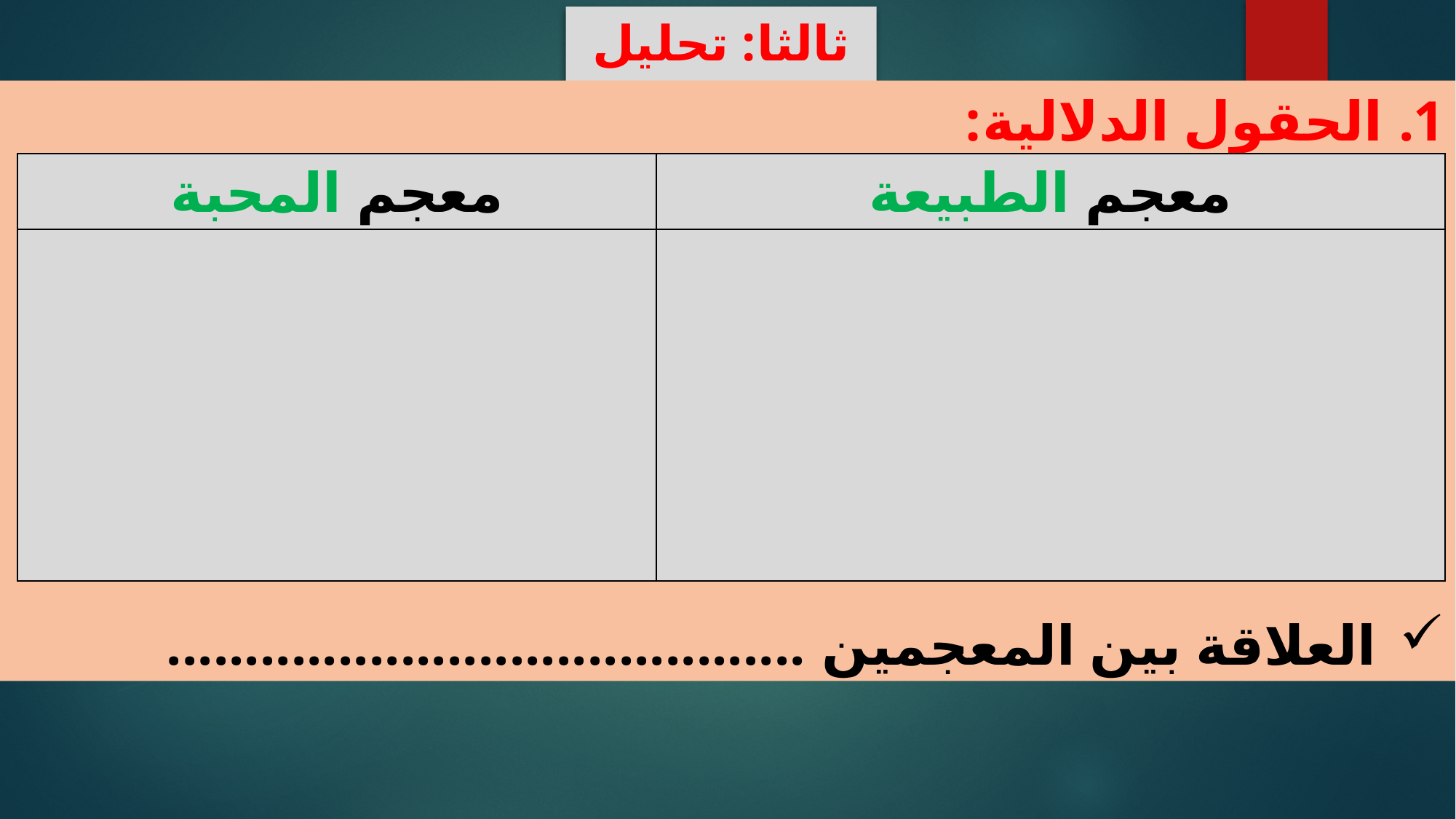

ثالثا: تحليل النص
الحقول الدلالية:

العلاقة بين المعجمين .........................................
| معجم المحبة | معجم الطبيعة |
| --- | --- |
|  |  |